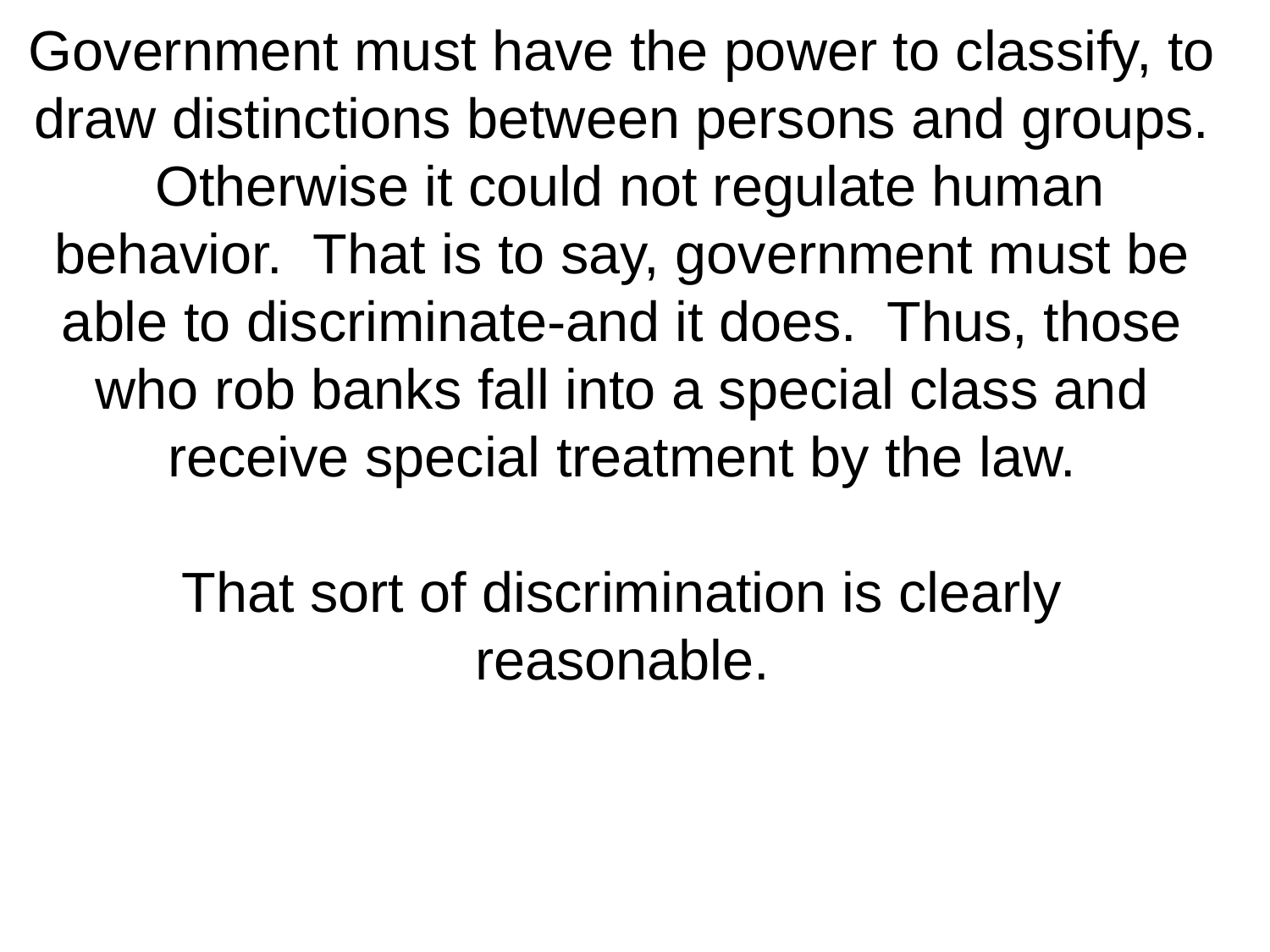

Government must have the power to classify, to draw distinctions between persons and groups.  Otherwise it could not regulate human behavior.  That is to say, government must be able to discriminate-and it does.  Thus, those who rob banks fall into a special class and receive special treatment by the law.

That sort of discrimination is clearly reasonable.